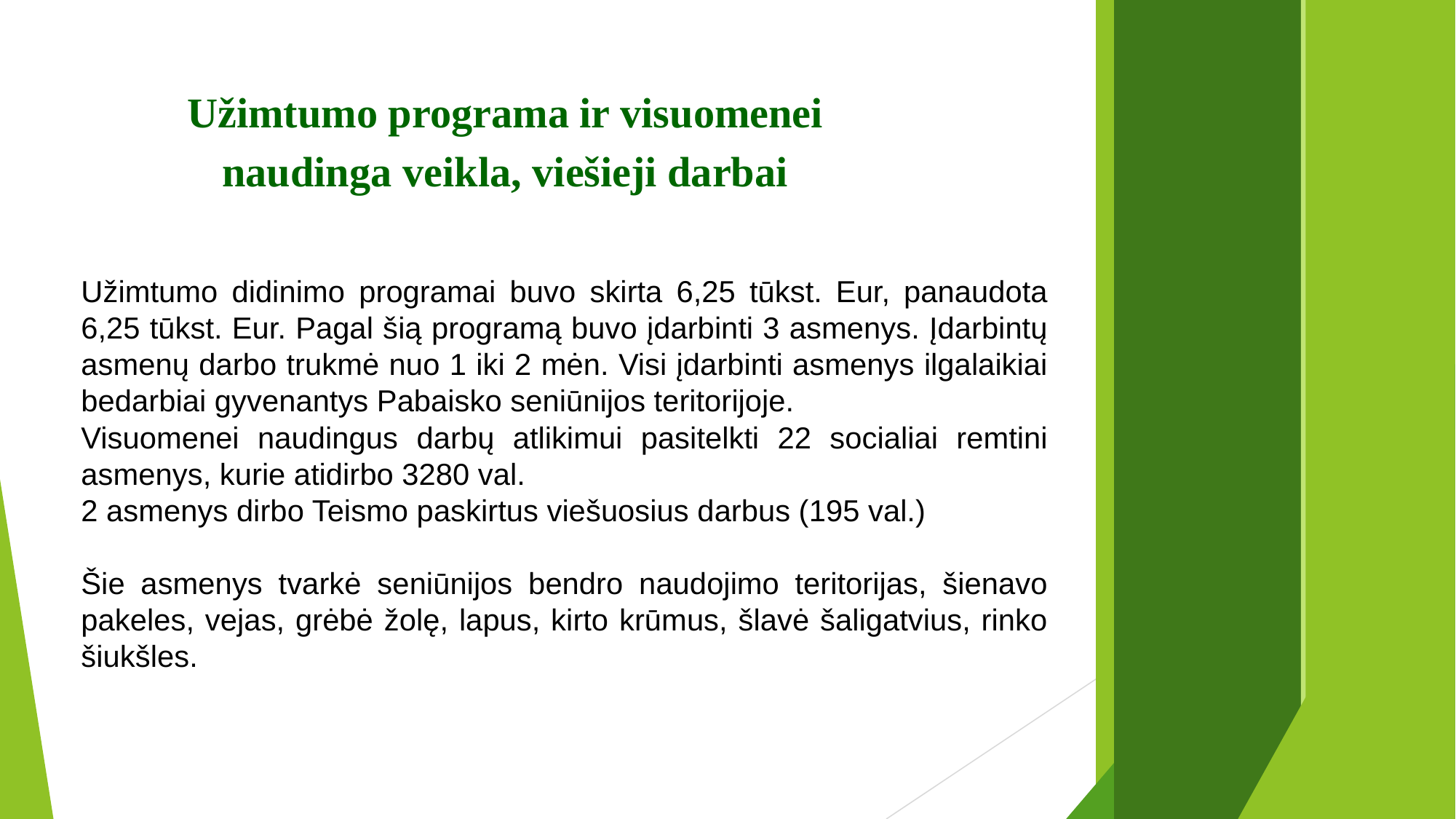

Užimtumo programa ir visuomenei naudinga veikla, viešieji darbai

Užimtumo didinimo programai buvo skirta 6,25 tūkst. Eur, panaudota 6,25 tūkst. Eur. Pagal šią programą buvo įdarbinti 3 asmenys. Įdarbintų asmenų darbo trukmė nuo 1 iki 2 mėn. Visi įdarbinti asmenys ilgalaikiai bedarbiai gyvenantys Pabaisko seniūnijos teritorijoje.
Visuomenei naudingus darbų atlikimui pasitelkti 22 socialiai remtini asmenys, kurie atidirbo 3280 val.
2 asmenys dirbo Teismo paskirtus viešuosius darbus (195 val.)

Šie asmenys tvarkė seniūnijos bendro naudojimo teritorijas, šienavo pakeles, vejas, grėbė žolę, lapus, kirto krūmus, šlavė šaligatvius, rinko šiukšles.